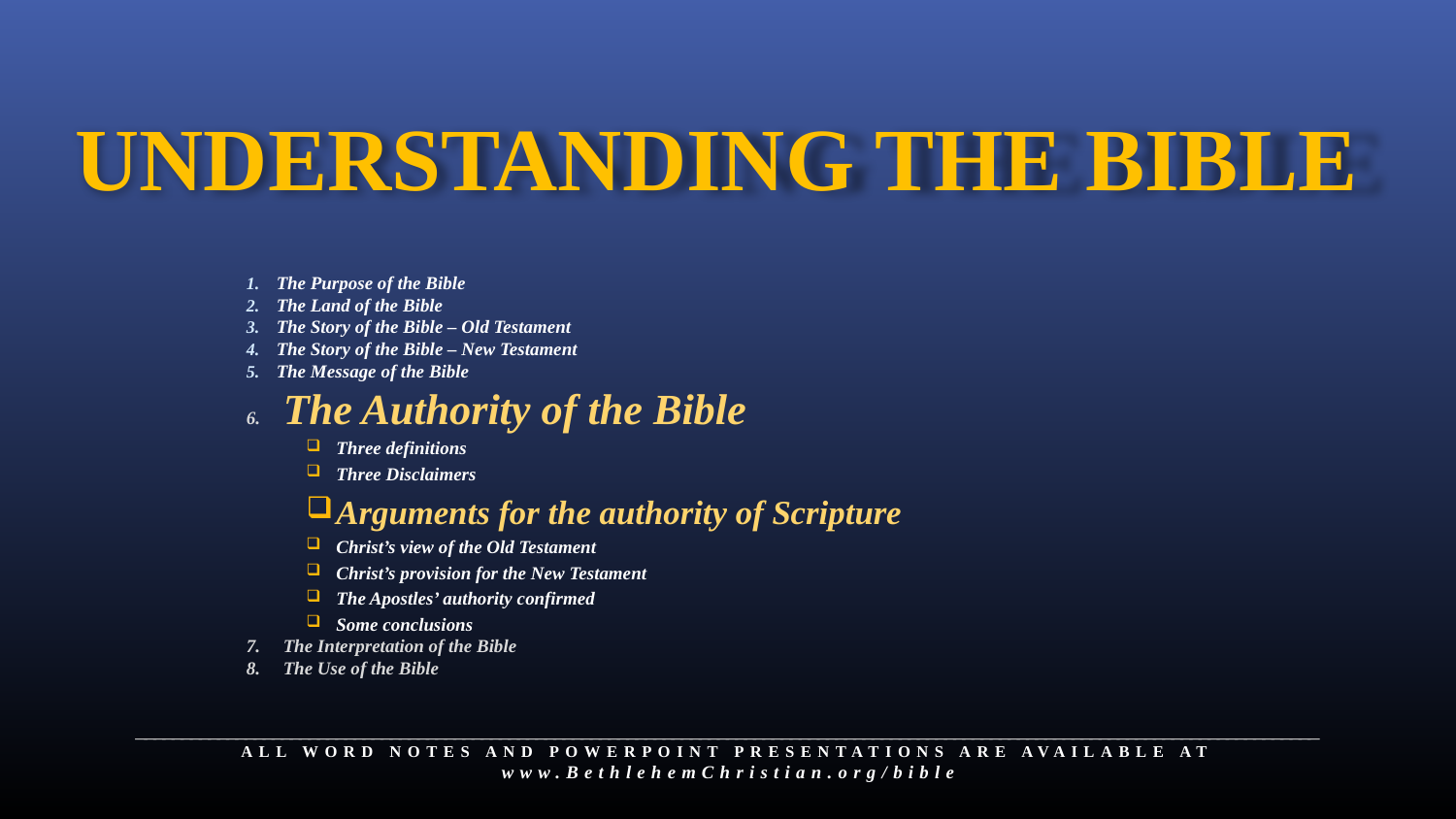

# Understanding The Bible
The Purpose of the Bible
The Land of the Bible
The Story of the Bible – Old Testament
The Story of the Bible – New Testament
The Message of the Bible
6.     The Authority of the Bible
Three definitions
Three Disclaimers
Arguments for the authority of Scripture
Christ’s view of the Old Testament
Christ’s provision for the New Testament
The Apostles’ authority confirmed
Some conclusions
7.     The Interpretation of the Bible
8.     The Use of the Bible
__________________________________________________________________________________________________________________________________
ALL WORD NOTES AND POWERPOINT PRESENTATIONS ARE AVAILABLE AT
www.BethlehemChristian.org/bible